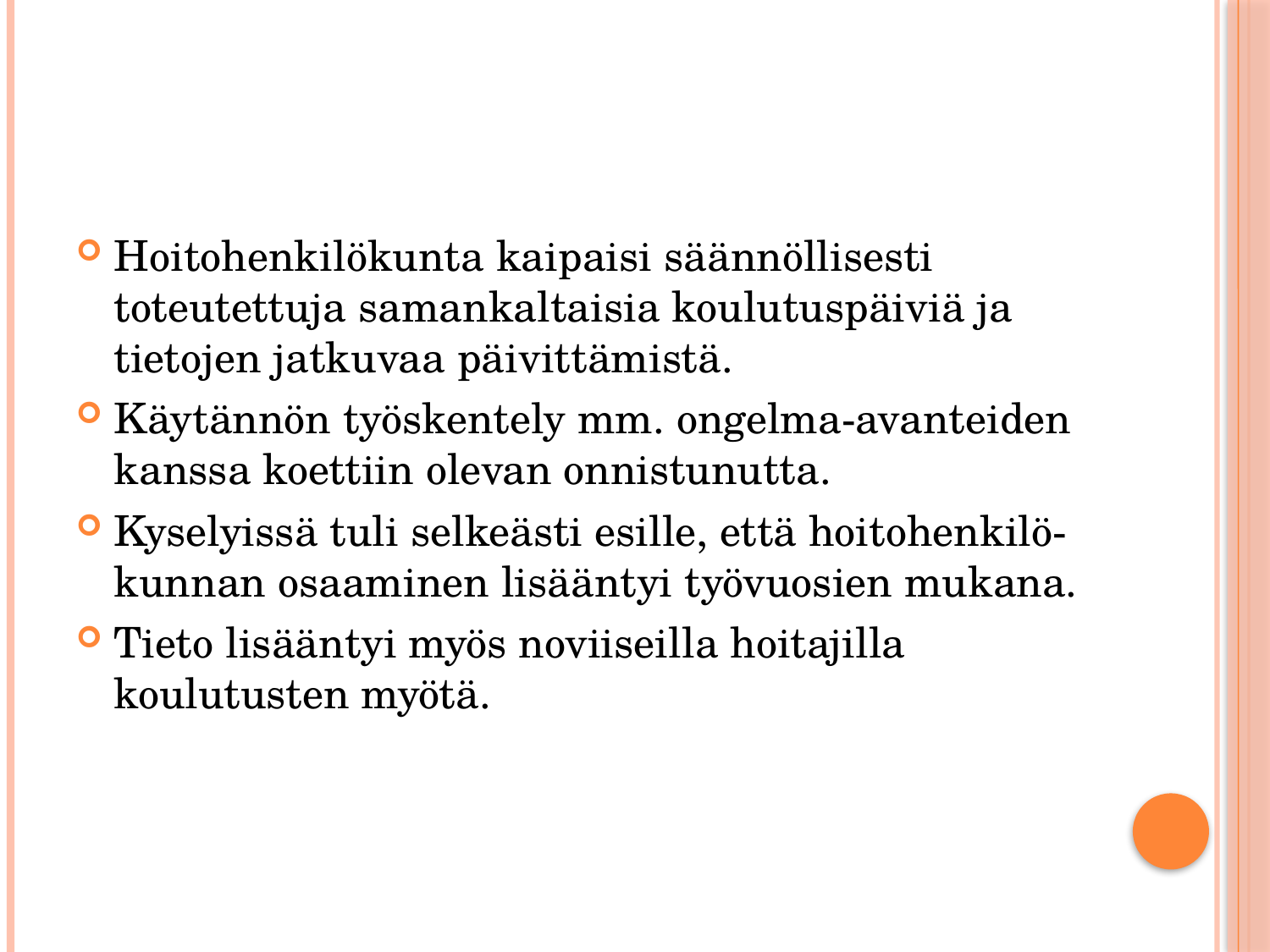

#
Hoitohenkilökunta kaipaisi säännöllisesti toteutettuja samankaltaisia koulutuspäiviä ja tietojen jatkuvaa päivittämistä.
Käytännön työskentely mm. ongelma-avanteiden kanssa koettiin olevan onnistunutta.
Kyselyissä tuli selkeästi esille, että hoitohenkilö-kunnan osaaminen lisääntyi työvuosien mukana.
Tieto lisääntyi myös noviiseilla hoitajilla koulutusten myötä.